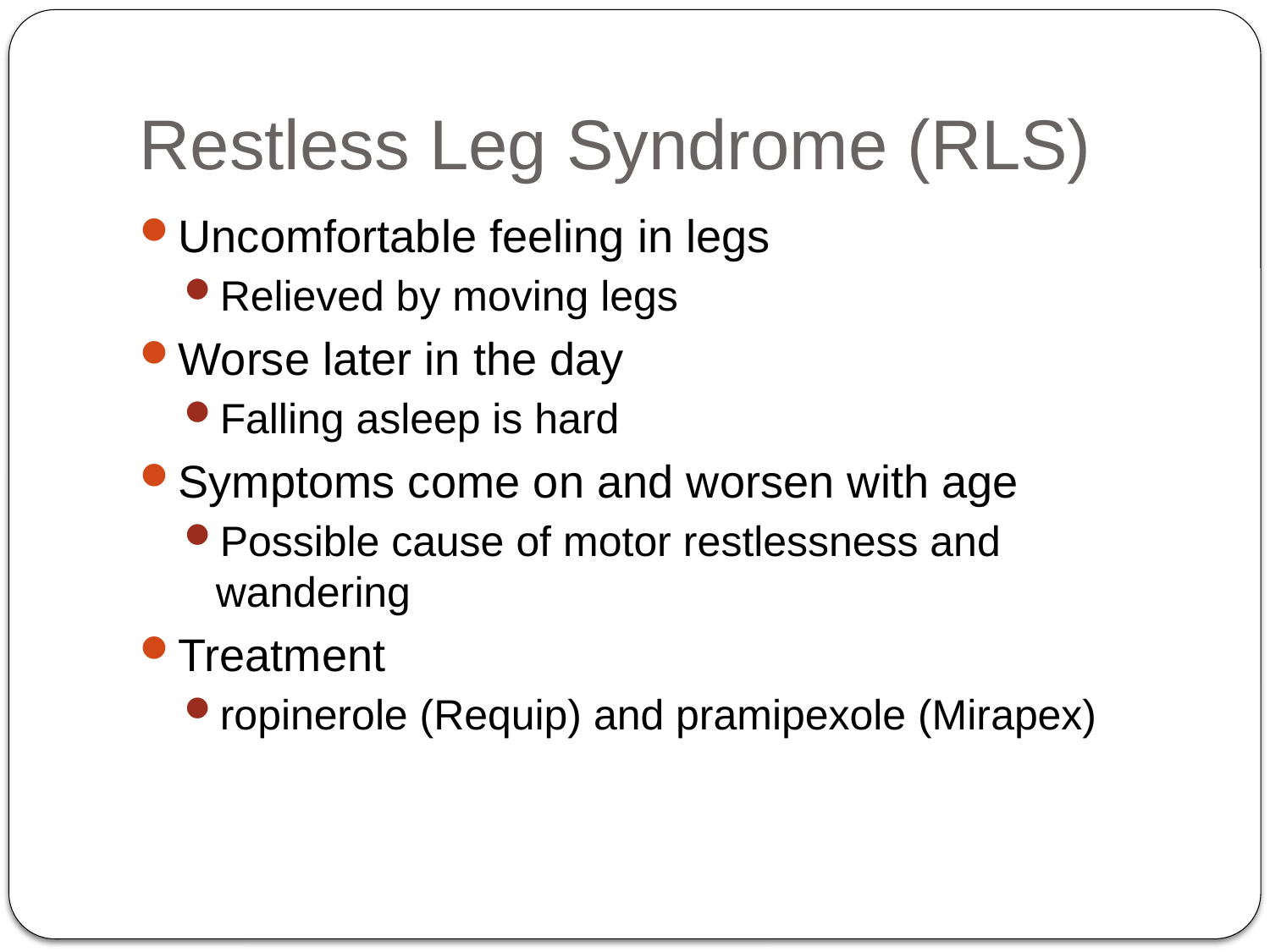

# Restless Leg Syndrome (RLS)
Uncomfortable feeling in legs
Relieved by moving legs
Worse later in the day
Falling asleep is hard
Symptoms come on and worsen with age
Possible cause of motor restlessness and wandering
Treatment
ropinerole (Requip) and pramipexole (Mirapex)